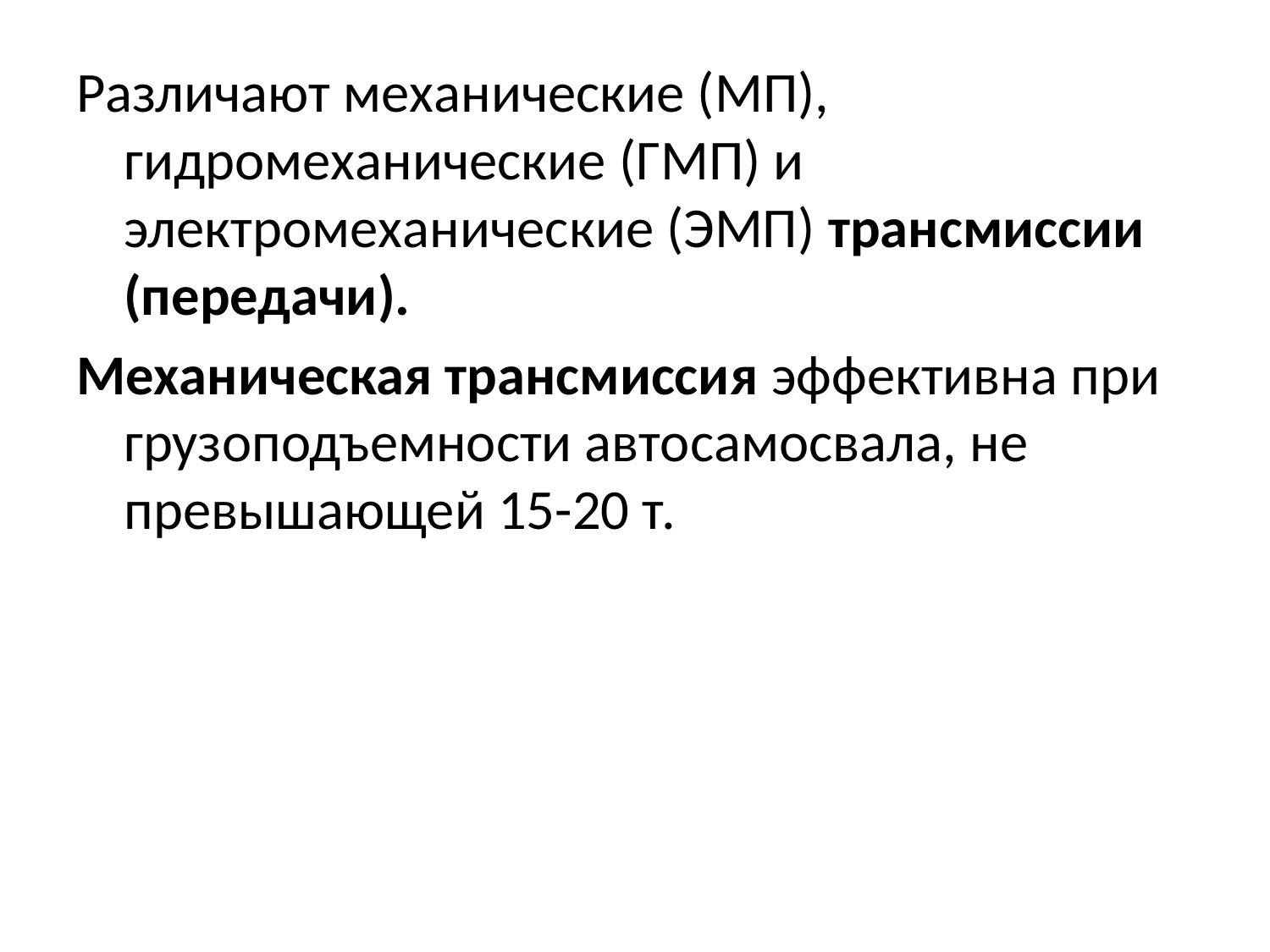

Различают механические (МП), гидромеханические (ГМП) и электромеханические (ЭМП) трансмиссии (передачи).
Механическая трансмиссия эффективна при грузоподъемности автосамосвала, не превышающей 15-20 т.